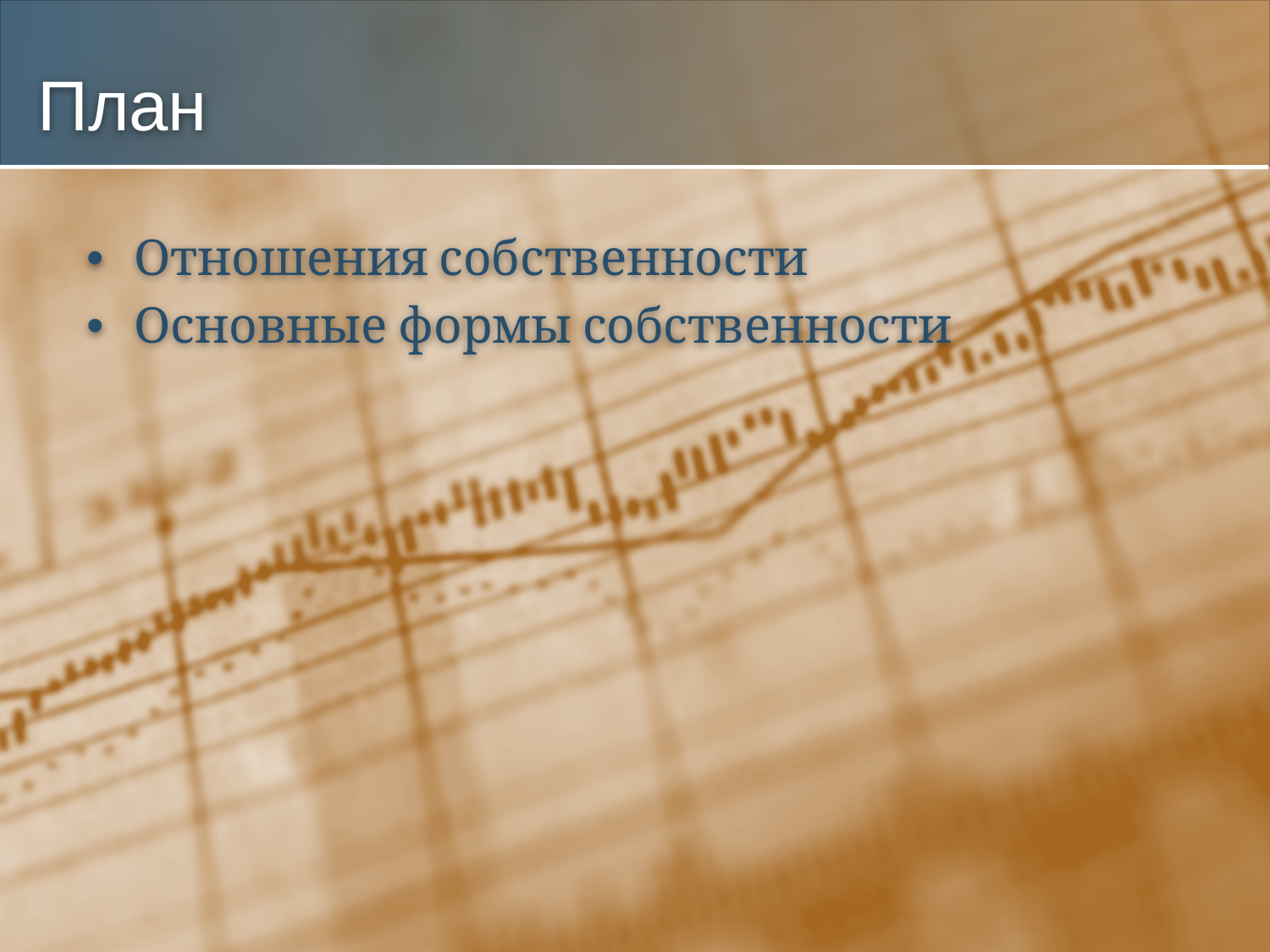

# План
Отношения собственности
Основные формы собственности